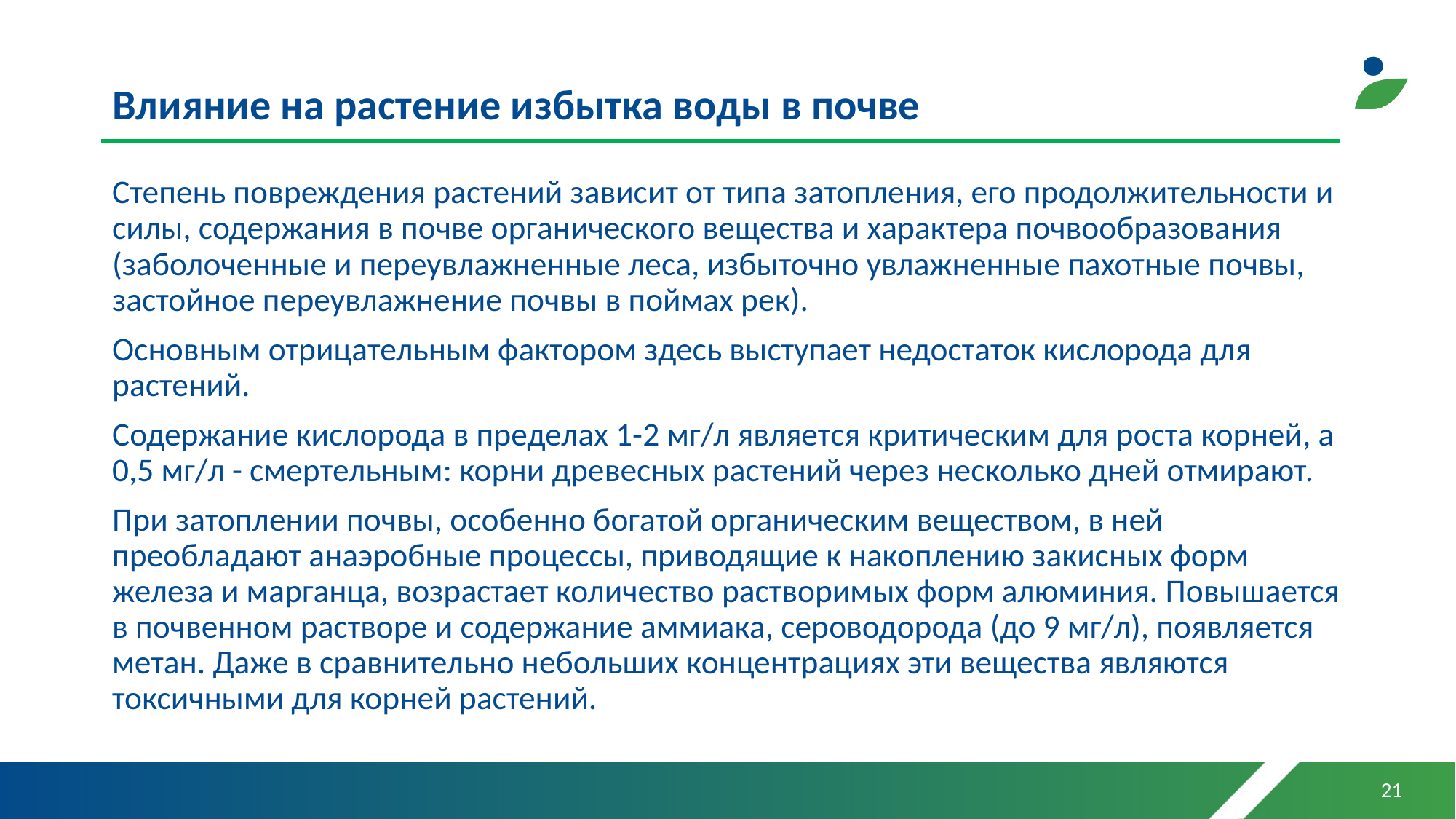

# Влияние на растение избытка воды в почве
Степень повреждения растений зависит от типа затопления, его продолжительности и силы, содержания в почве органического вещества и характера почвообразования (заболоченные и переувлажненные леса, избыточно увлажненные пахотные почвы, застойное переувлажнение почвы в поймах рек).
Основным отрицательным фактором здесь выступает недостаток кислорода для растений.
Содержание кислорода в пределах 1-2 мг/л является критическим для роста корней, а 0,5 мг/л - смертельным: корни древесных растений через несколько дней отмирают.
При затоплении почвы, особенно богатой органическим веществом, в ней преобладают анаэробные процессы, приводящие к накоплению закисных форм железа и марганца, возрастает количество растворимых форм алюминия. Повышается в почвенном растворе и содержание аммиака, сероводорода (до 9 мг/л), появляется метан. Даже в сравнительно небольших концентрациях эти вещества являются токсичными для корней растений.

21